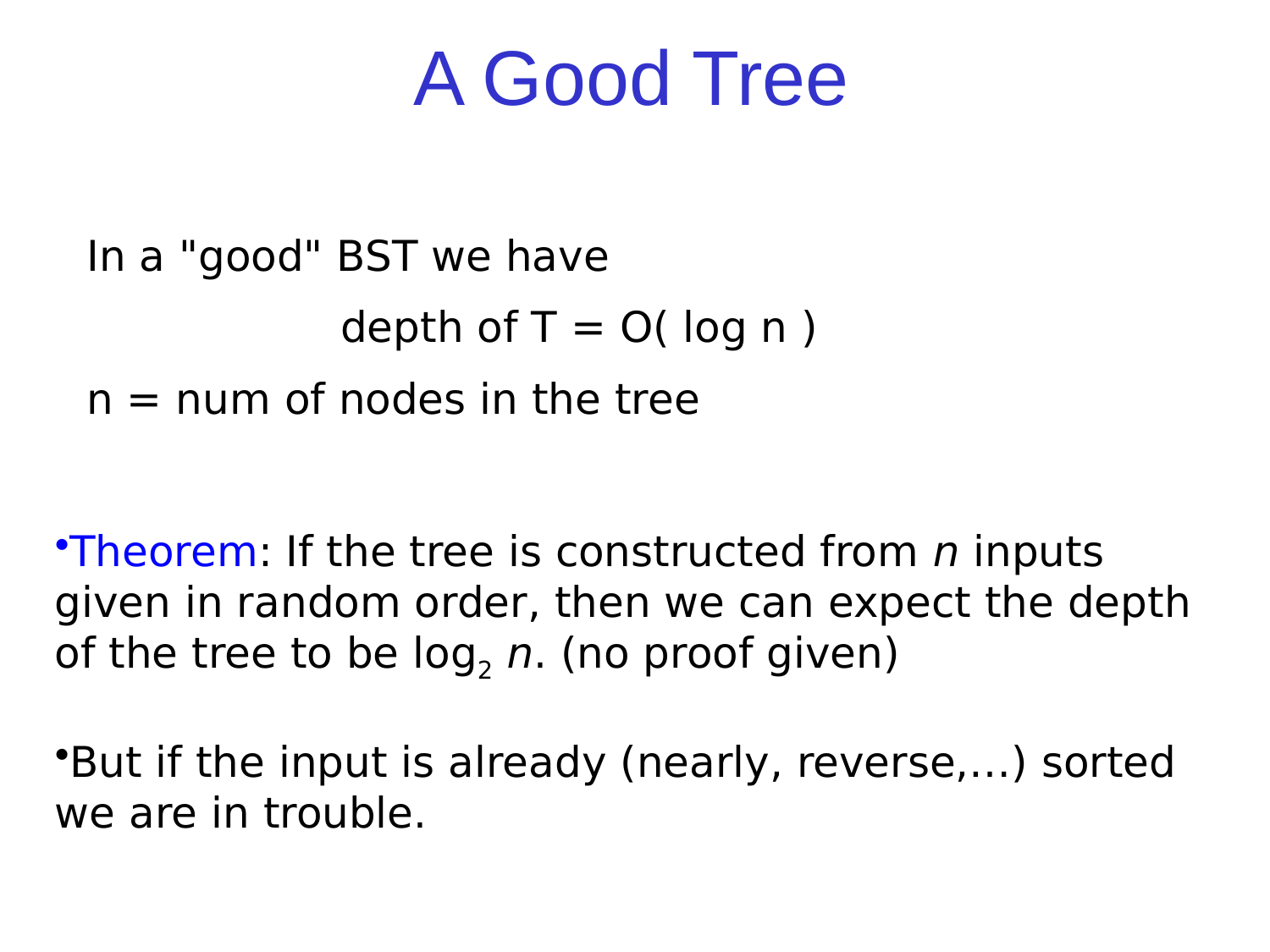

# A Good Tree
In a "good" BST we have
		depth of T = O( log n )
n = num of nodes in the tree

Theorem: If the tree is constructed from n inputs given in random order, then we can expect the depth of the tree to be log2 n. (no proof given)

But if the input is already (nearly, reverse,…) sorted we are in trouble.

2